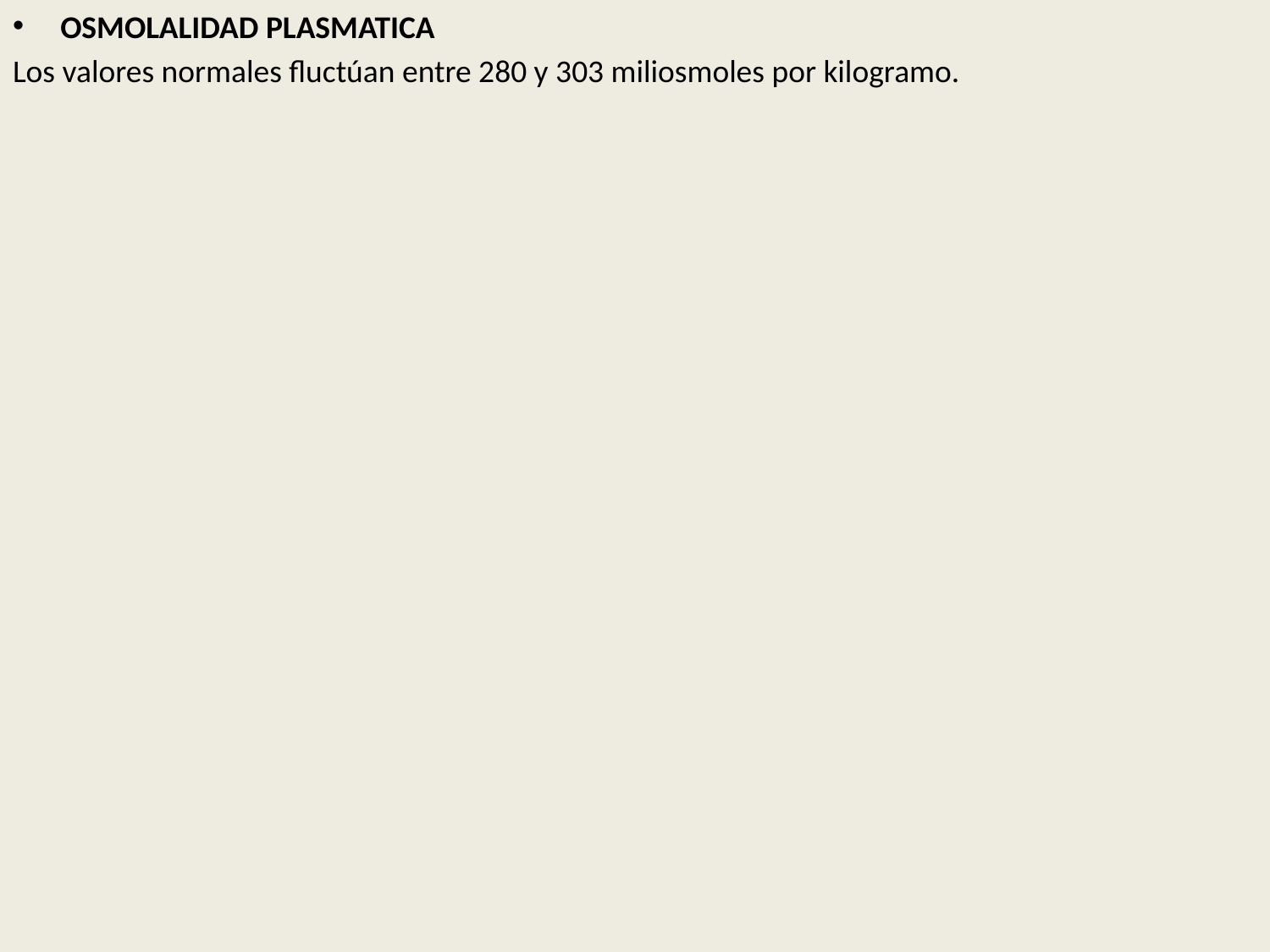

OSMOLALIDAD PLASMATICA
Los valores normales fluctúan entre 280 y 303 miliosmoles por kilogramo.